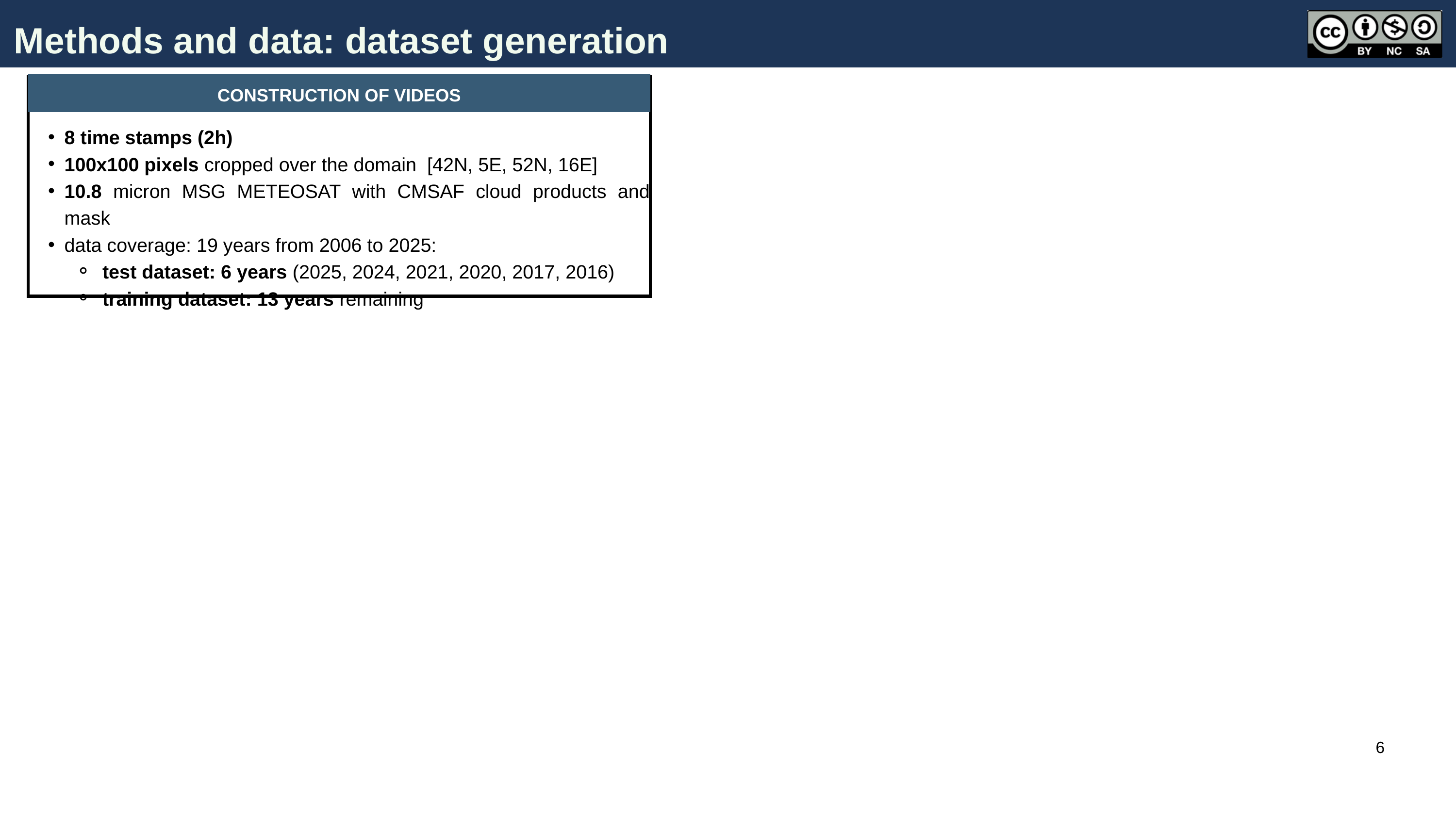

Methods and data: dataset generation

CONSTRUCTION OF VIDEOS

8 time stamps (2h)
100x100 pixels cropped over the domain  [42N, 5E, 52N, 16E]
10.8 micron MSG METEOSAT with CMSAF cloud products and mask
data coverage: 19 years from 2006 to 2025:
 test dataset: 6 years (2025, 2024, 2021, 2020, 2017, 2016)
 training dataset: 13 years remaining
6